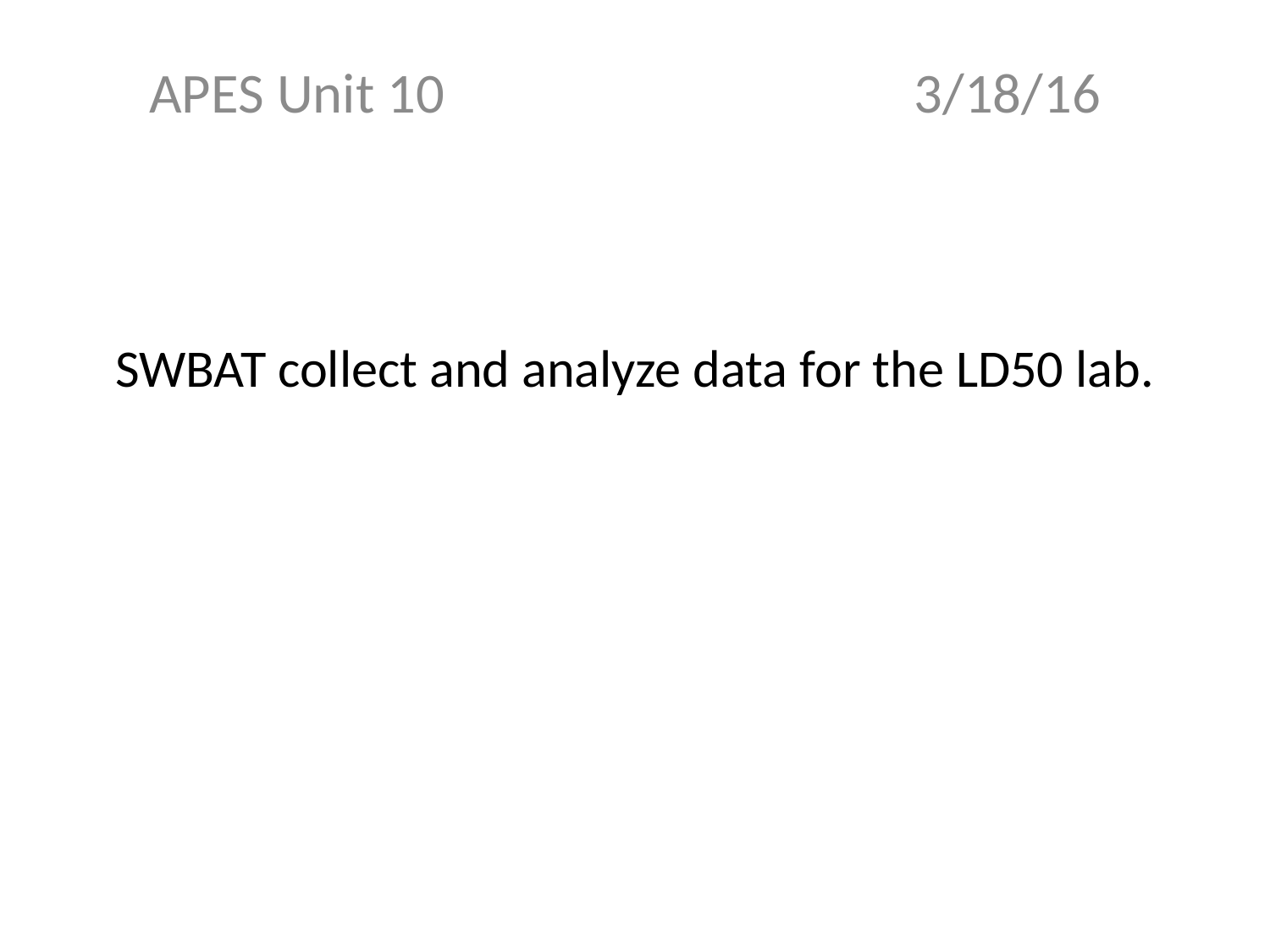

APES Unit 10                                     3/18/16
# SWBAT collect and analyze data for the LD50 lab.